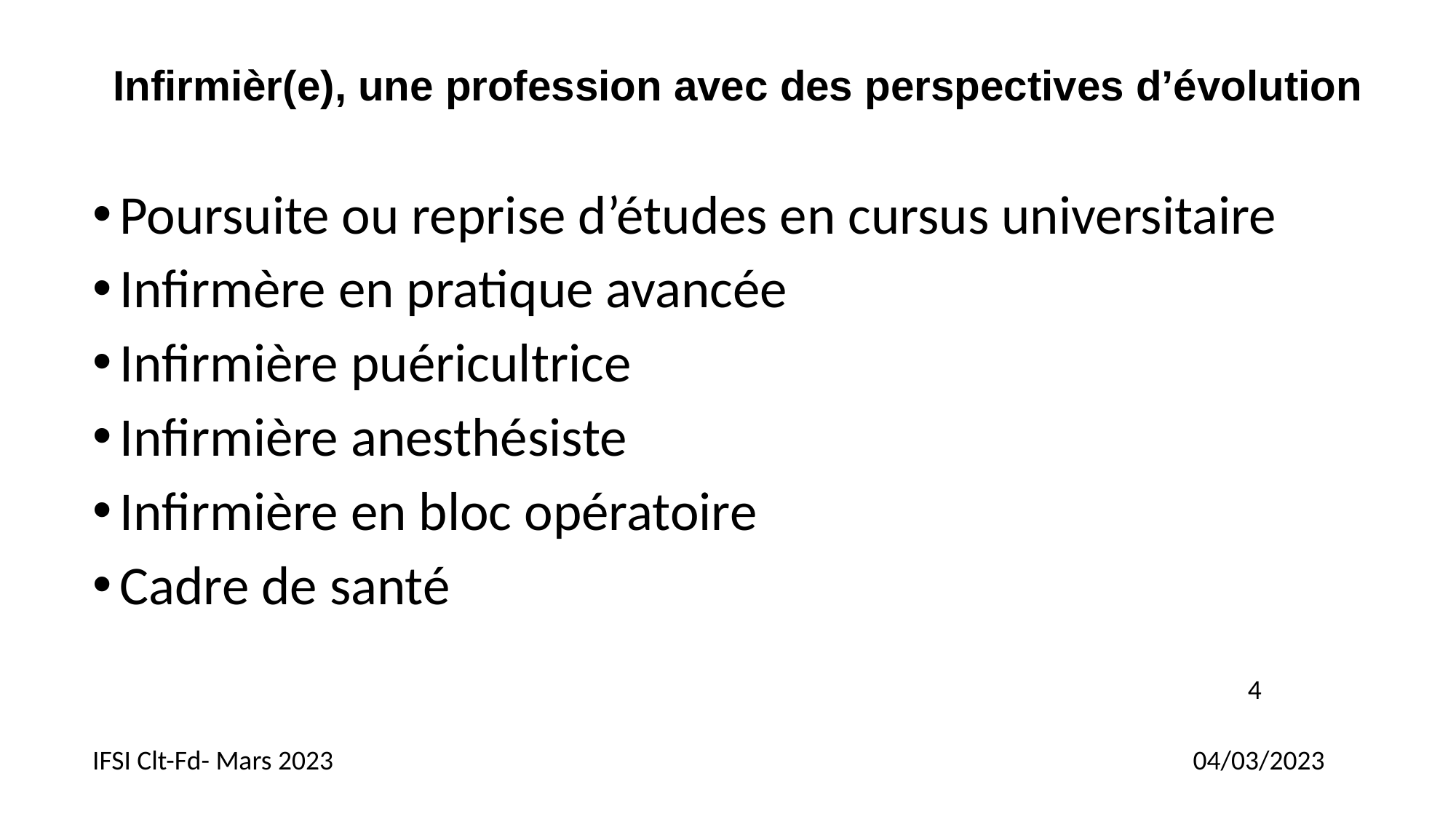

# Infirmièr(e), une profession avec des perspectives d’évolution
Poursuite ou reprise d’études en cursus universitaire
Infirmère en pratique avancée
Infirmière puéricultrice
Infirmière anesthésiste
Infirmière en bloc opératoire
Cadre de santé

4
IFSI Clt-Fd- Mars 2023
04/03/2023